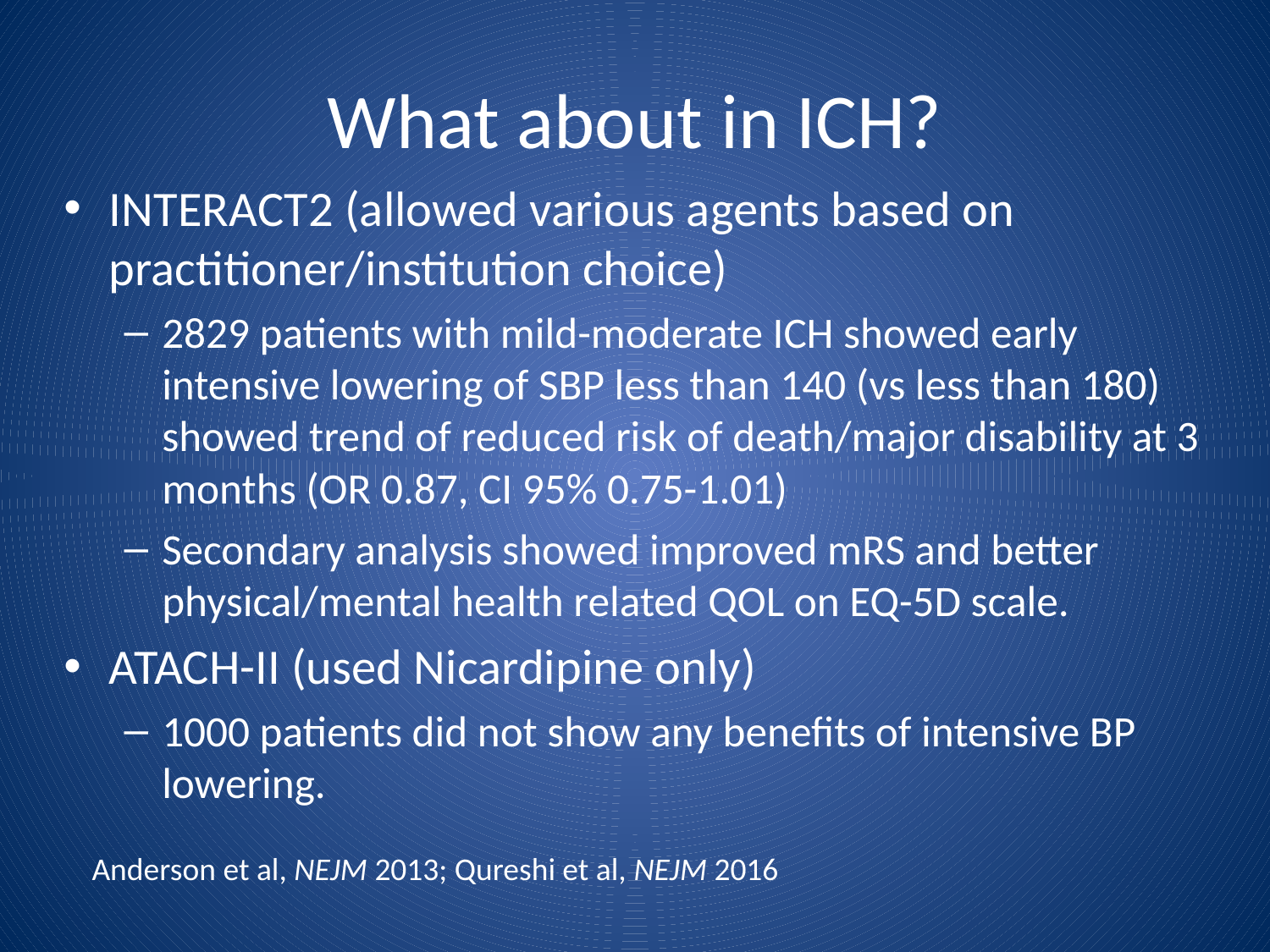

# What about in ICH?
INTERACT2 (allowed various agents based on practitioner/institution choice)
2829 patients with mild-moderate ICH showed early intensive lowering of SBP less than 140 (vs less than 180) showed trend of reduced risk of death/major disability at 3 months (OR 0.87, CI 95% 0.75-1.01)
Secondary analysis showed improved mRS and better physical/mental health related QOL on EQ-5D scale.
ATACH-II (used Nicardipine only)
1000 patients did not show any benefits of intensive BP lowering.
Anderson et al, NEJM 2013; Qureshi et al, NEJM 2016